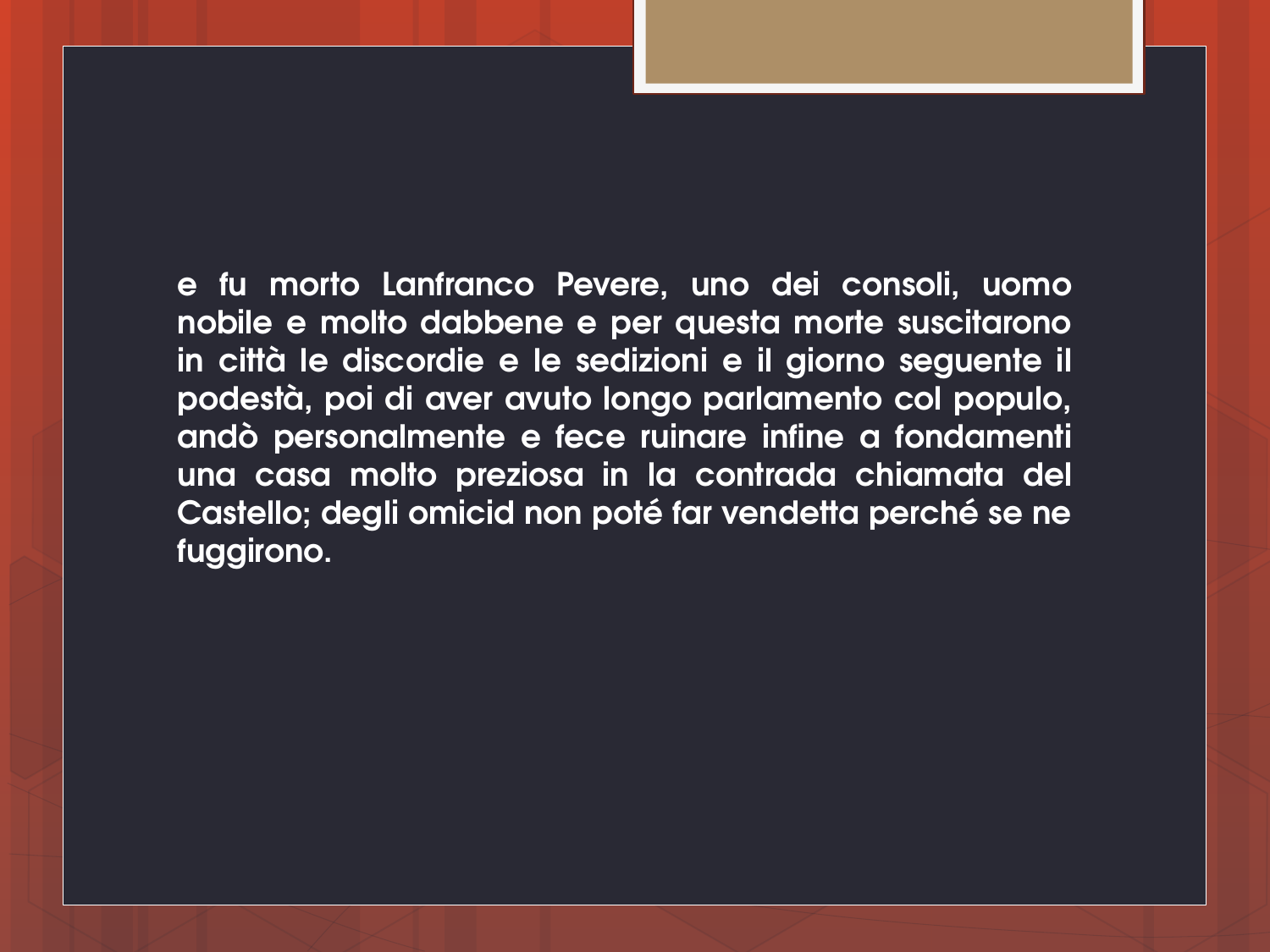

e fu morto Lanfranco Pevere, uno dei consoli, uomo nobile e molto dabbene e per questa morte suscitarono in città le discordie e le sedizioni e il giorno seguente il podestà, poi di aver avuto longo parlamento col populo, andò personalmente e fece ruinare infine a fondamenti una casa molto preziosa in la contrada chiamata del Castello; degli omicid non poté far vendetta perché se ne fuggirono.